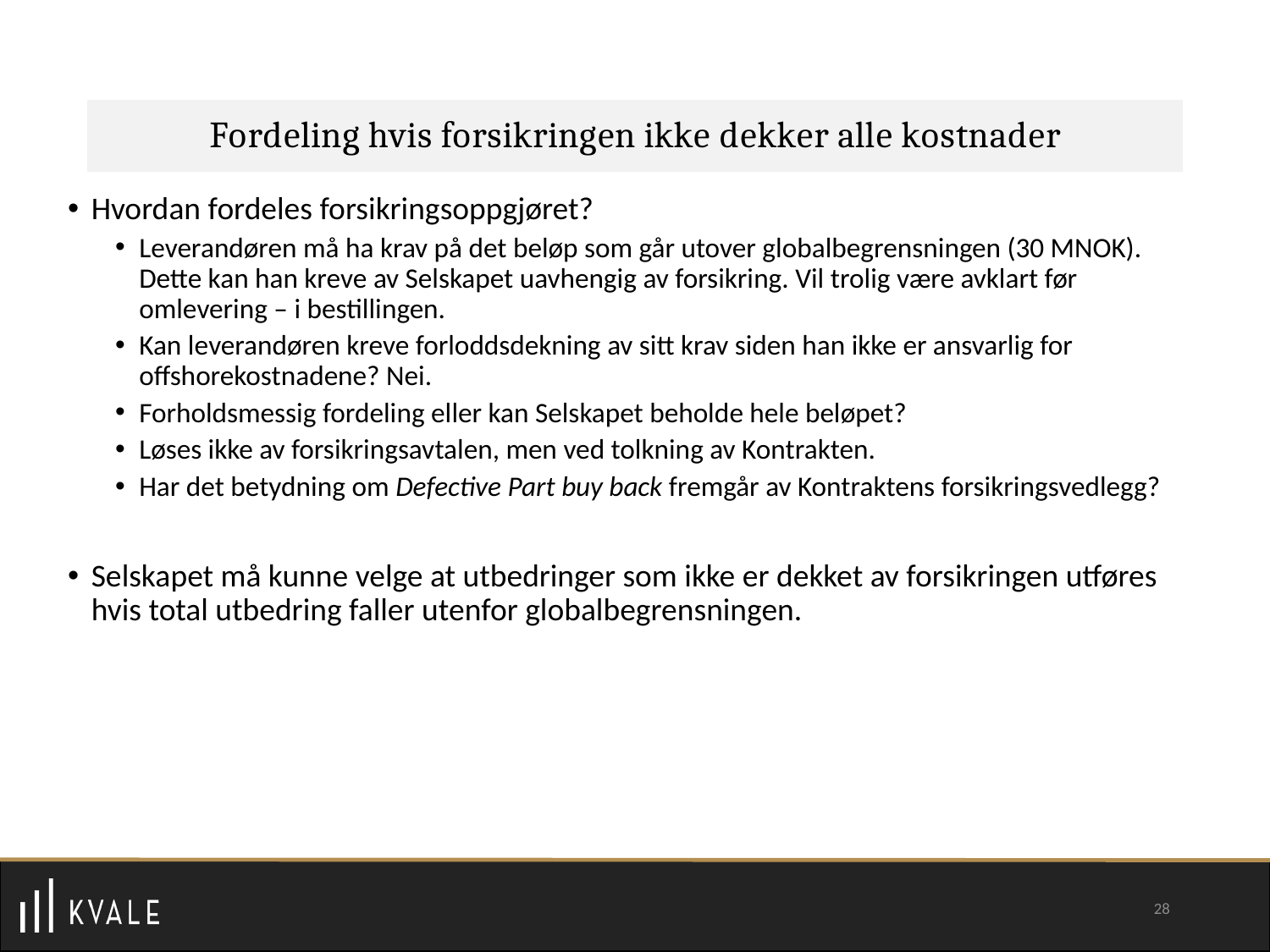

# Fordeling hvis forsikringen ikke dekker alle kostnader
Hvordan fordeles forsikringsoppgjøret?
Leverandøren må ha krav på det beløp som går utover globalbegrensningen (30 MNOK). Dette kan han kreve av Selskapet uavhengig av forsikring. Vil trolig være avklart før omlevering – i bestillingen.
Kan leverandøren kreve forloddsdekning av sitt krav siden han ikke er ansvarlig for offshorekostnadene? Nei.
Forholdsmessig fordeling eller kan Selskapet beholde hele beløpet?
Løses ikke av forsikringsavtalen, men ved tolkning av Kontrakten.
Har det betydning om Defective Part buy back fremgår av Kontraktens forsikringsvedlegg?

Selskapet må kunne velge at utbedringer som ikke er dekket av forsikringen utføres hvis total utbedring faller utenfor globalbegrensningen.
28